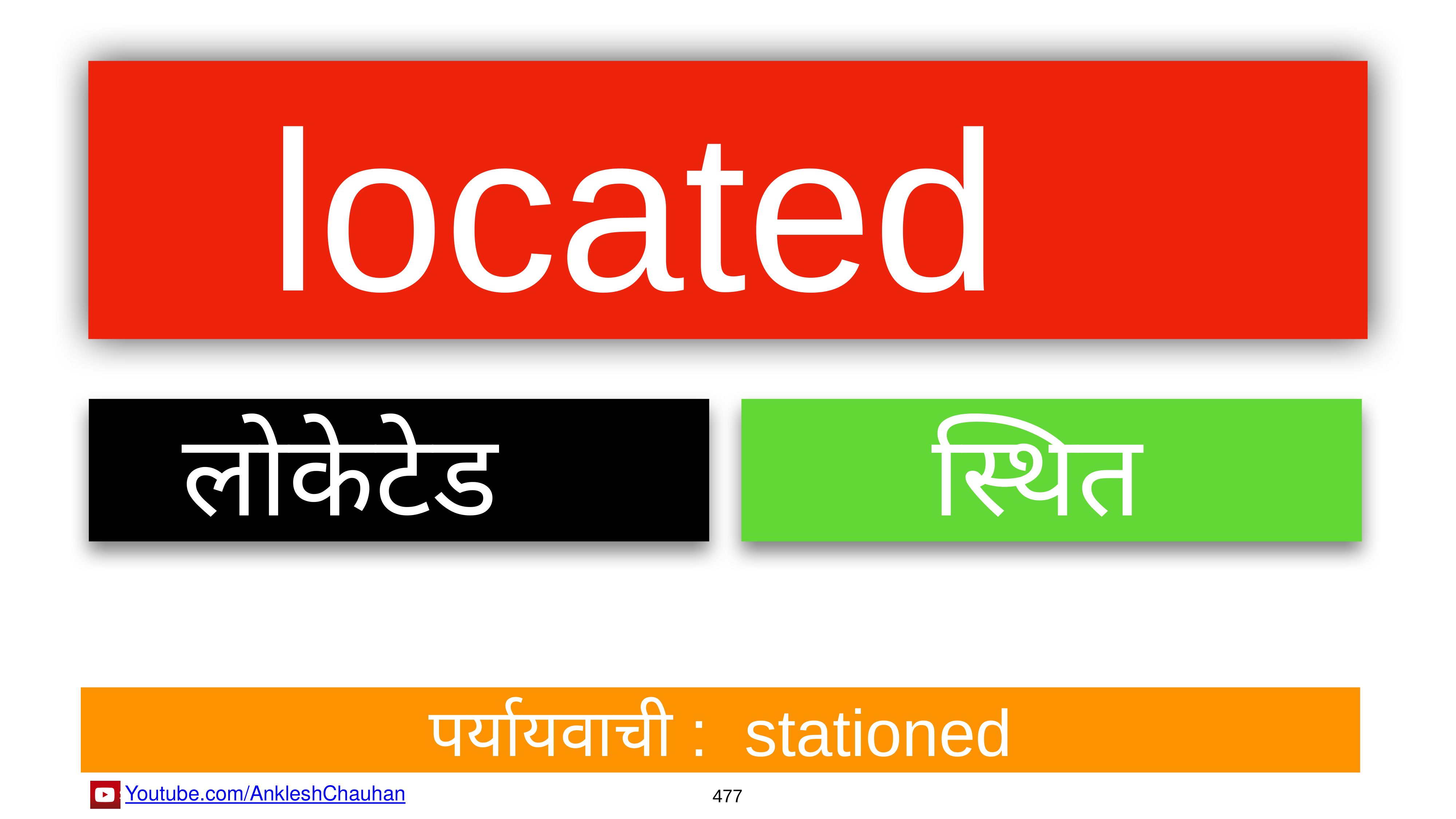

located
लोकेटेड
स्थित
पर्यायवाची :  stationed
477